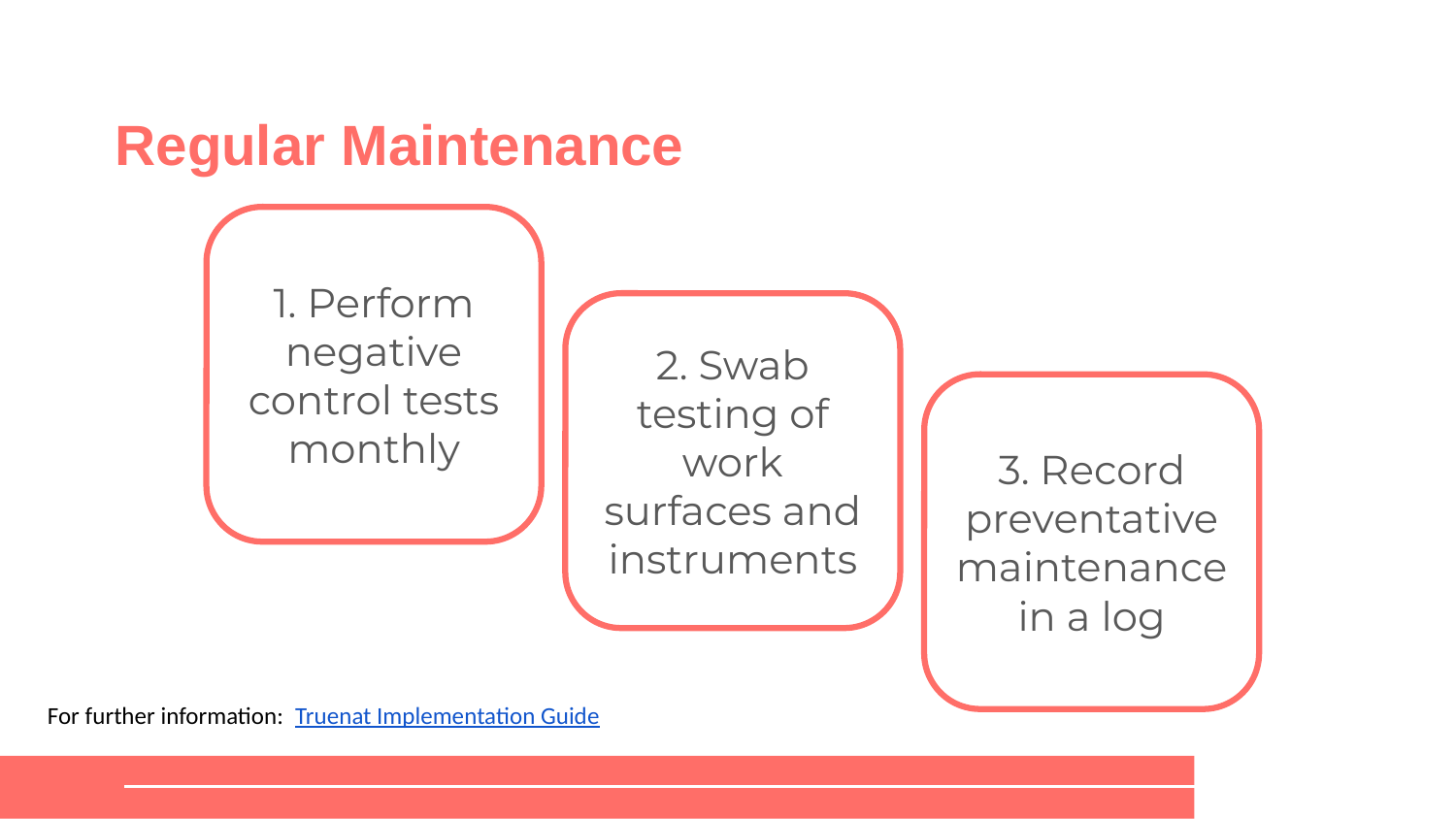

# Regular Maintenance
1. Perform negative control tests monthly
2. Swab testing of work surfaces and instruments
3. Record preventative maintenance in a log
For further information:  Truenat Implementation Guide
30